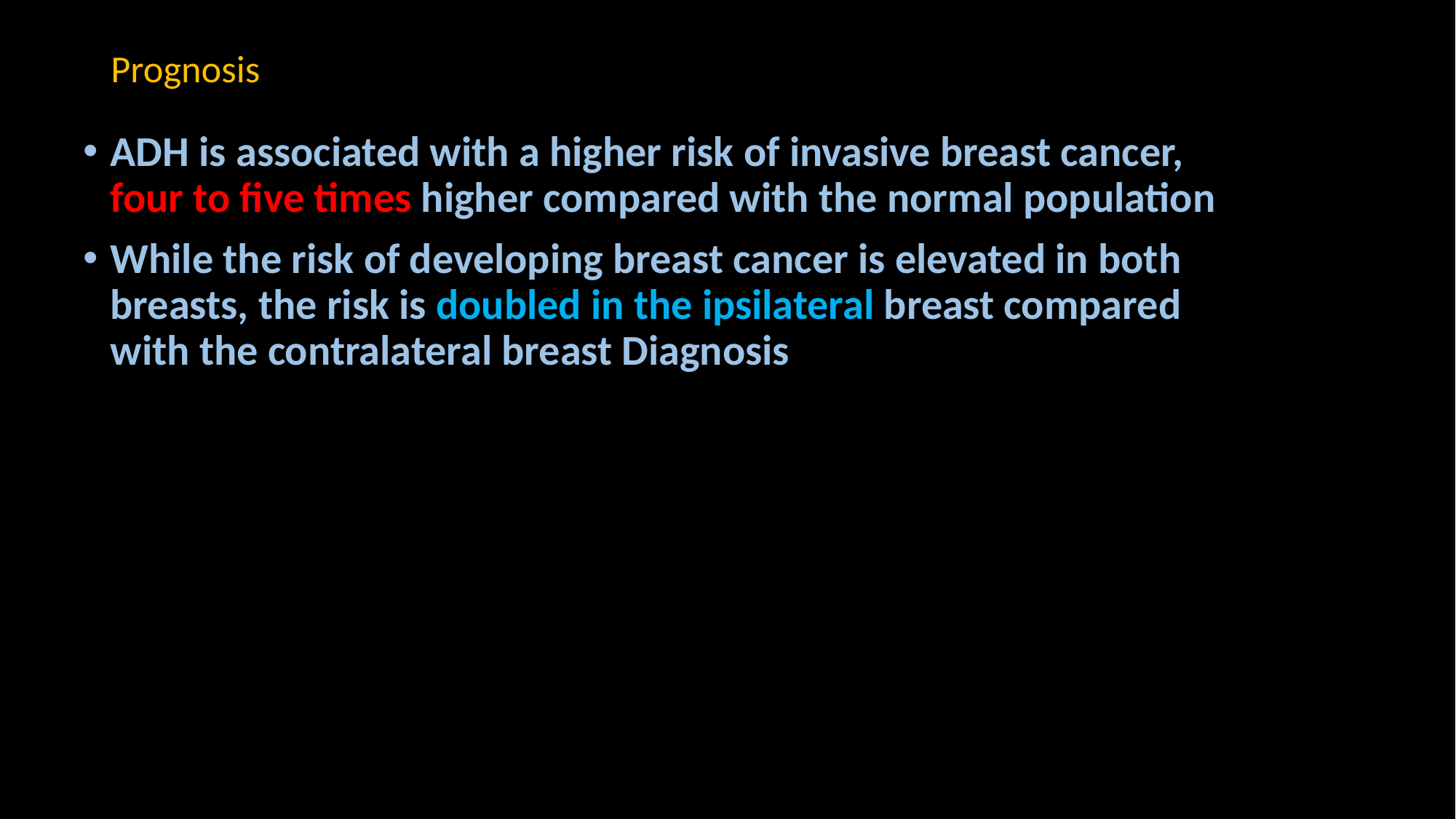

# Prognosis
ADH is associated with a higher risk of invasive breast cancer, four to five times higher compared with the normal population
While the risk of developing breast cancer is elevated in both breasts, the risk is doubled in the ipsilateral breast compared with the contralateral breast Diagnosis